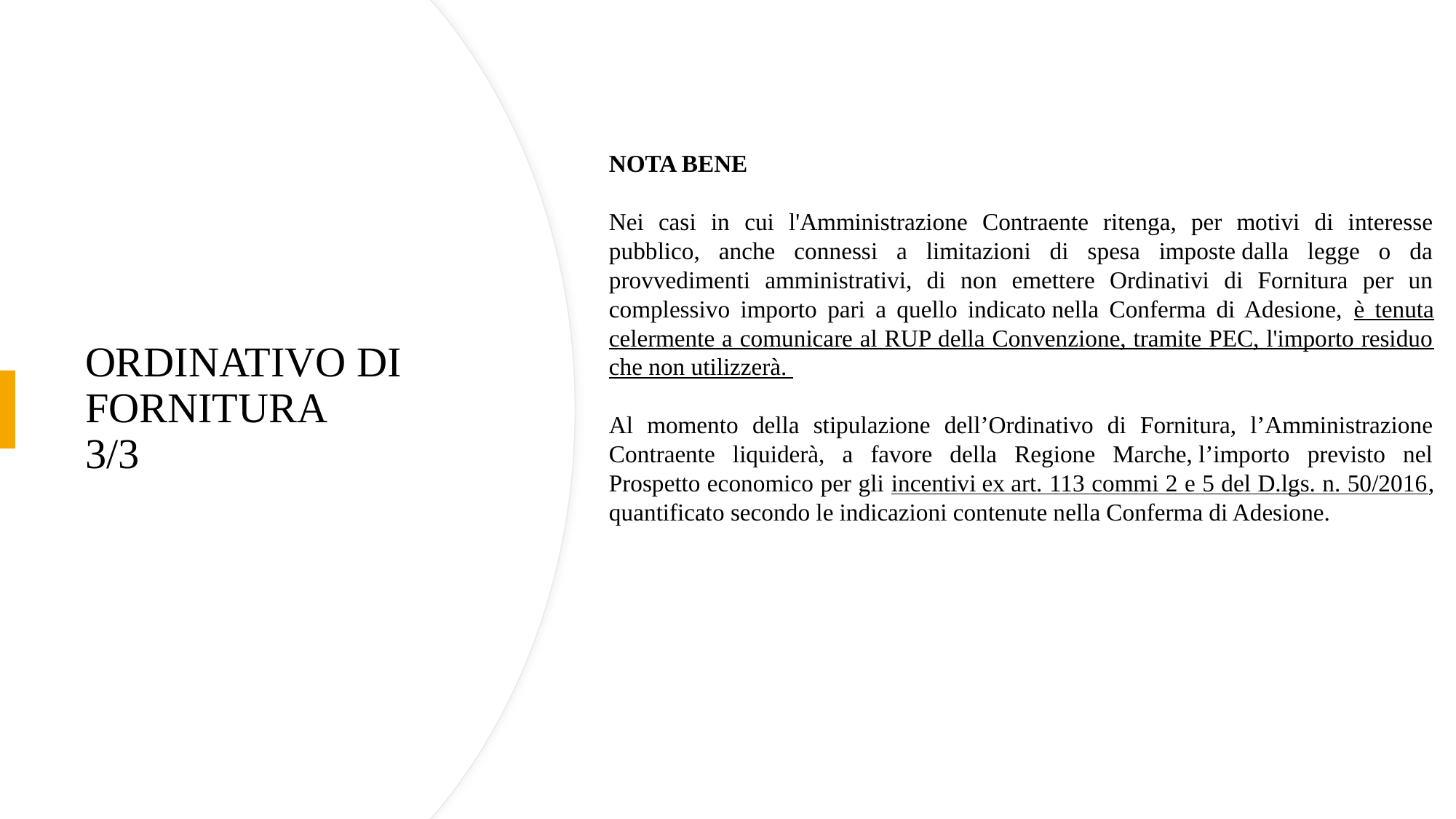

# ORDINATIVO DI FORNITURA  3/3
NOTA BENE

Nei casi in cui l'Amministrazione Contraente ritenga, per motivi di interesse pubblico, anche connessi a limitazioni di spesa imposte dalla legge o da provvedimenti amministrativi, di non emettere Ordinativi di Fornitura per un complessivo importo pari a quello indicato nella Conferma di Adesione, è tenuta celermente a comunicare al RUP della Convenzione, tramite PEC, l'importo residuo che non utilizzerà.

Al momento della stipulazione dell’Ordinativo di Fornitura, l’Amministrazione Contraente liquiderà, a favore della Regione Marche, l’importo previsto nel Prospetto economico per gli incentivi ex art. 113 commi 2 e 5 del D.lgs. n. 50/2016, quantificato secondo le indicazioni contenute nella Conferma di Adesione.​